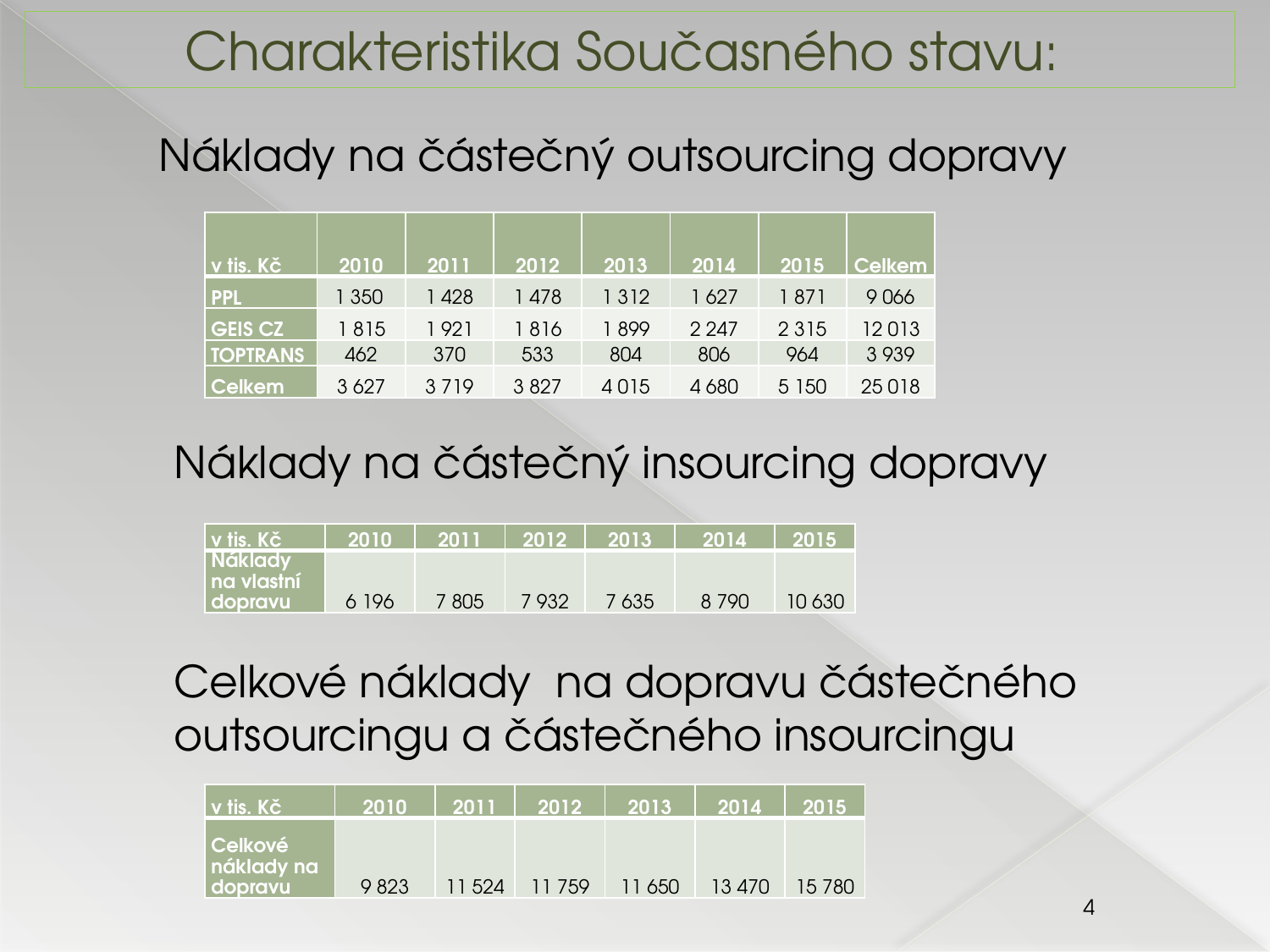

Charakteristika Současného stavu:
# Náklady na částečný outsourcing dopravy
| v tis. Kč | 2010 | 2011 | 2012 | 2013 | 2014 | 2015 | Celkem |
| --- | --- | --- | --- | --- | --- | --- | --- |
| PPL | 1 350 | 1 428 | 1 478 | 1 312 | 1 627 | 1 871 | 9 066 |
| GEIS CZ | 1 815 | 1 921 | 1 816 | 1 899 | 2 247 | 2 315 | 12 013 |
| TOPTRANS | 462 | 370 | 533 | 804 | 806 | 964 | 3 939 |
| Celkem | 3 627 | 3 719 | 3 827 | 4 015 | 4 680 | 5 150 | 25 018 |
Náklady na částečný insourcing dopravy
| v tis. Kč | 2010 | 2011 | 2012 | 2013 | 2014 | 2015 |
| --- | --- | --- | --- | --- | --- | --- |
| Náklady na vlastní dopravu | 6 196 | 7 805 | 7 932 | 7 635 | 8 790 | 10 630 |
Celkové náklady  na dopravu částečného outsourcingu a částečného insourcingu
| v tis. Kč | 2010 | 2011 | 2012 | 2013 | 2014 | 2015 |
| --- | --- | --- | --- | --- | --- | --- |
| Celkové náklady na dopravu | 9 823 | 11 524 | 11 759 | 11 650 | 13 470 | 15 780 |
4